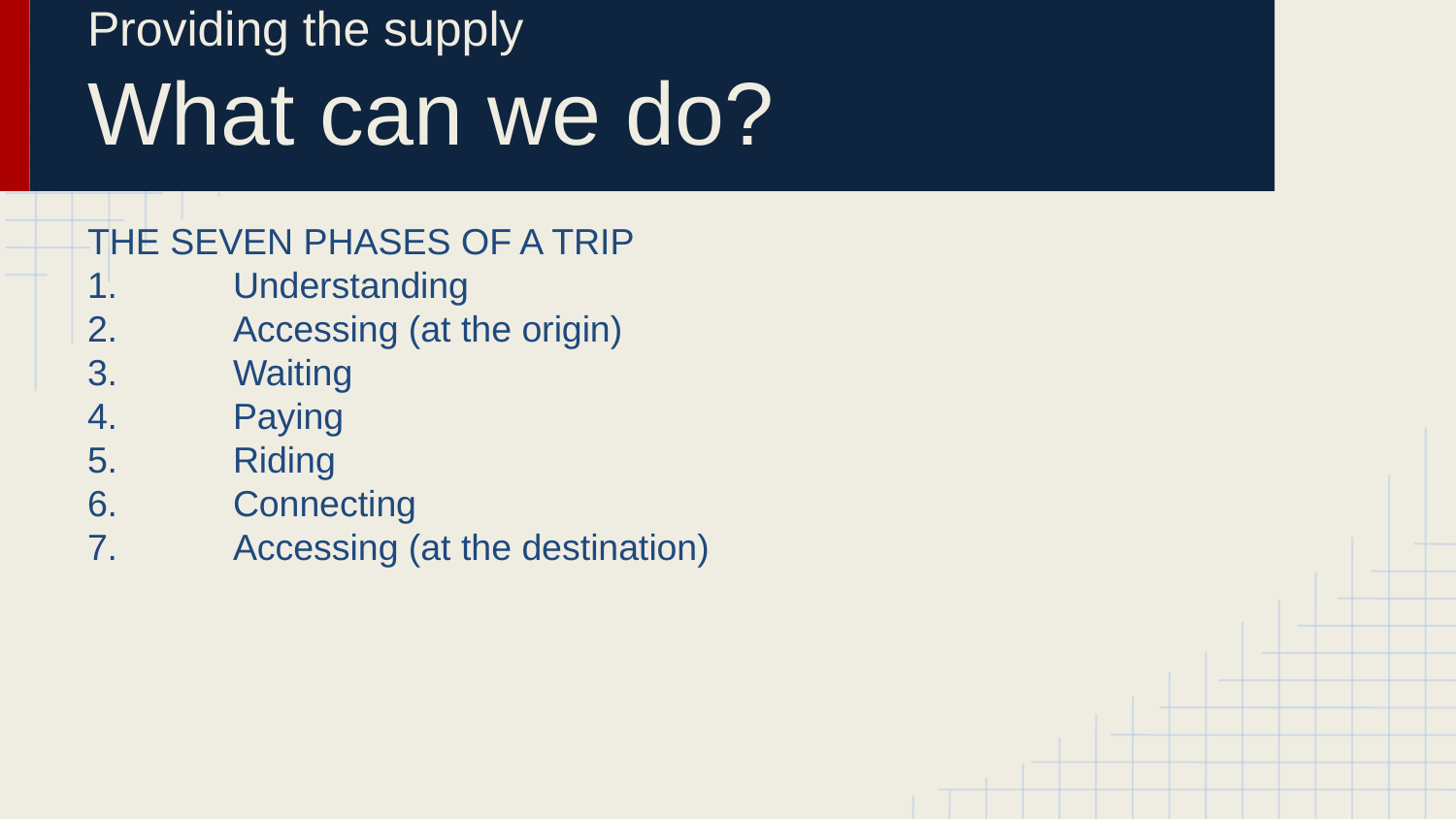

# Providing the supply
What can we do?
THE SEVEN PHASES OF A TRIP
1.	Understanding
2.	Accessing (at the origin)
3.	Waiting
4.	Paying
5.	Riding
6.	Connecting
7.	Accessing (at the destination)